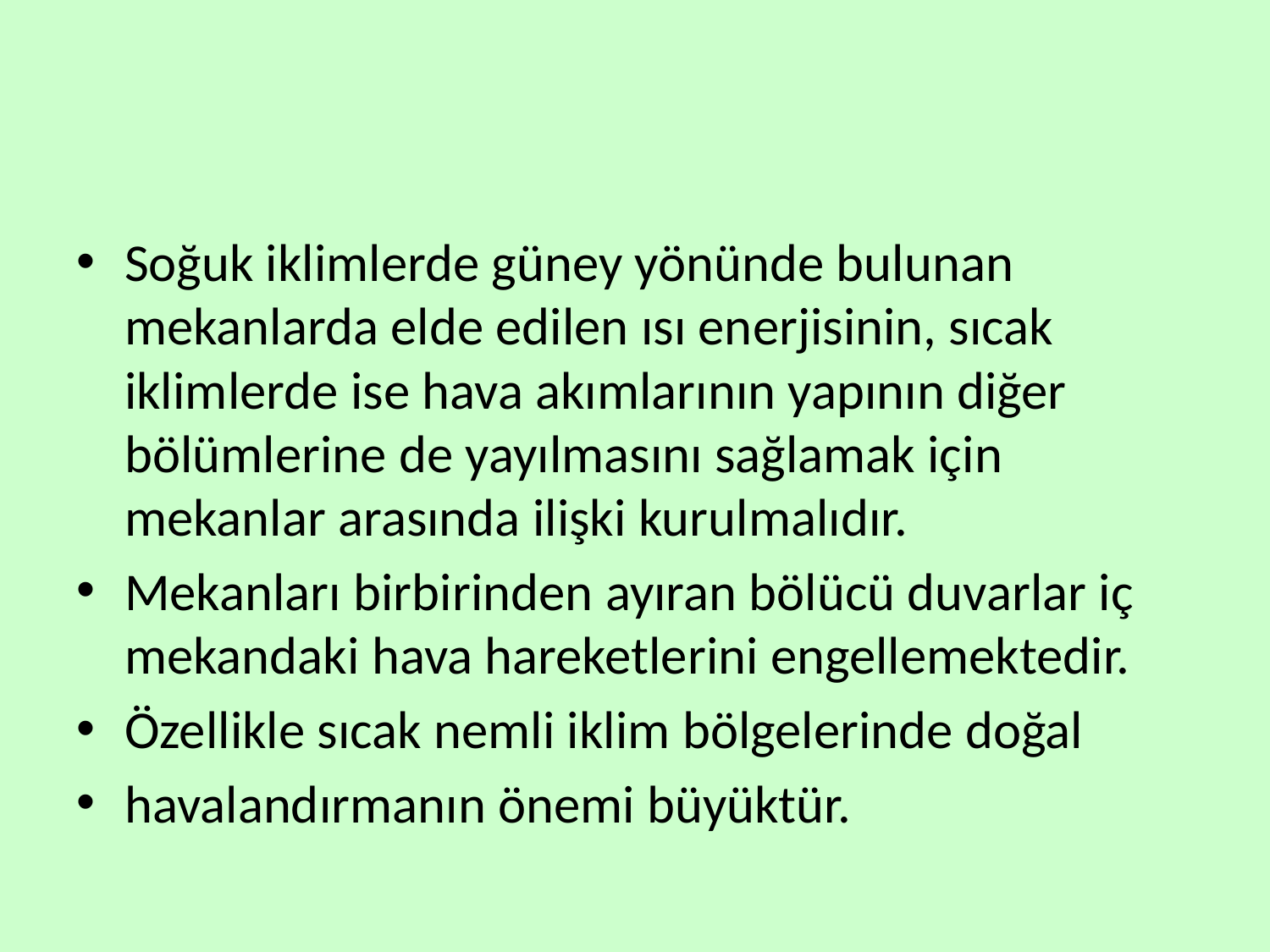

#
Soğuk iklimlerde güney yönünde bulunan mekanlarda elde edilen ısı enerjisinin, sıcak iklimlerde ise hava akımlarının yapının diğer bölümlerine de yayılmasını sağlamak için mekanlar arasında ilişki kurulmalıdır.
Mekanları birbirinden ayıran bölücü duvarlar iç mekandaki hava hareketlerini engellemektedir.
Özellikle sıcak nemli iklim bölgelerinde doğal
havalandırmanın önemi büyüktür.